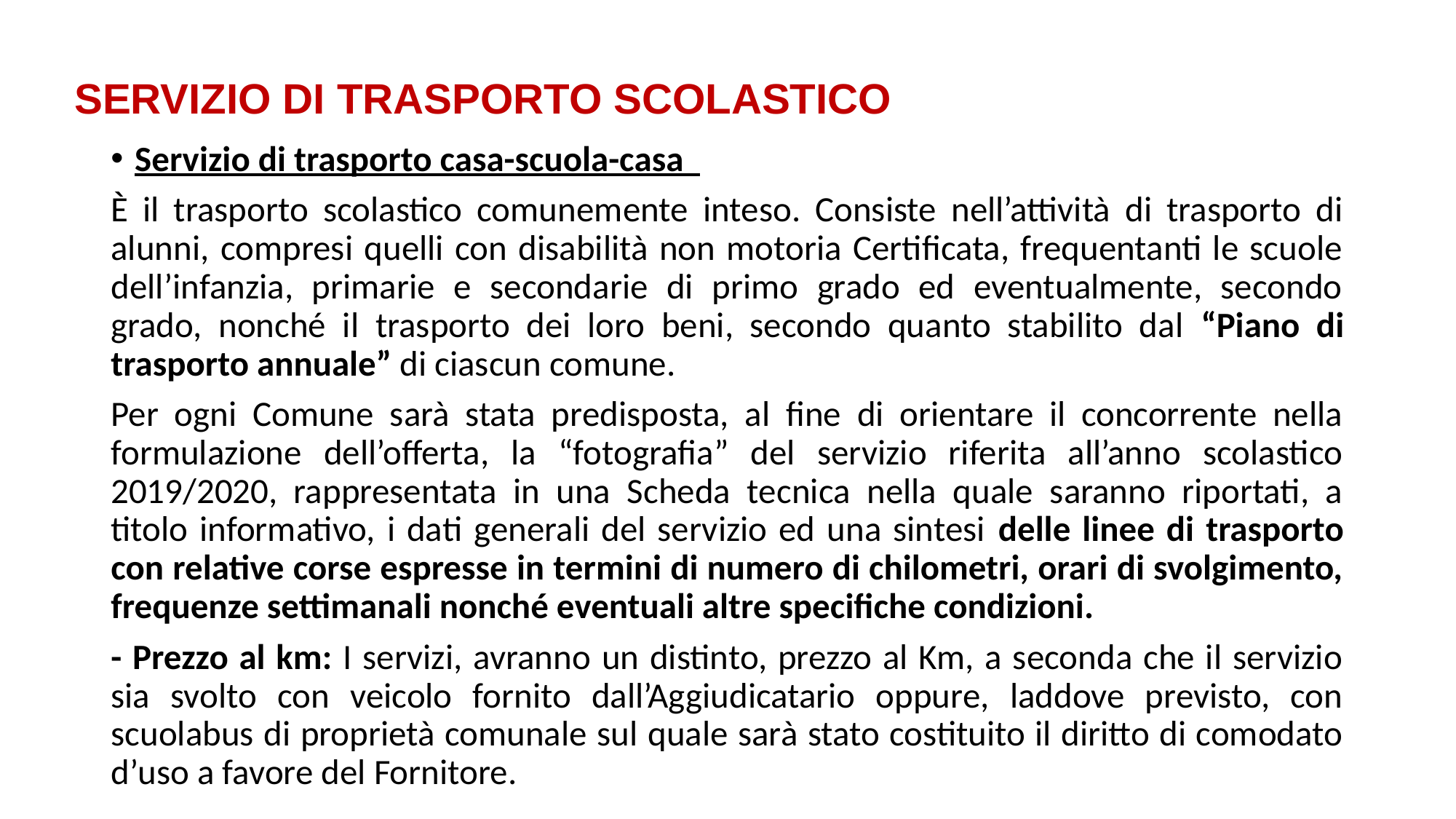

SERVIZIO DI TRASPORTO SCOLASTICO
Servizio di trasporto casa-scuola-casa
È il trasporto scolastico comunemente inteso. Consiste nell’attività di trasporto di alunni, compresi quelli con disabilità non motoria Certificata, frequentanti le scuole dell’infanzia, primarie e secondarie di primo grado ed eventualmente, secondo grado, nonché il trasporto dei loro beni, secondo quanto stabilito dal “Piano di trasporto annuale” di ciascun comune.
Per ogni Comune sarà stata predisposta, al fine di orientare il concorrente nella formulazione dell’offerta, la “fotografia” del servizio riferita all’anno scolastico 2019/2020, rappresentata in una Scheda tecnica nella quale saranno riportati, a titolo informativo, i dati generali del servizio ed una sintesi delle linee di trasporto con relative corse espresse in termini di numero di chilometri, orari di svolgimento, frequenze settimanali nonché eventuali altre specifiche condizioni.
- Prezzo al km: I servizi, avranno un distinto, prezzo al Km, a seconda che il servizio sia svolto con veicolo fornito dall’Aggiudicatario oppure, laddove previsto, con scuolabus di proprietà comunale sul quale sarà stato costituito il diritto di comodato d’uso a favore del Fornitore.